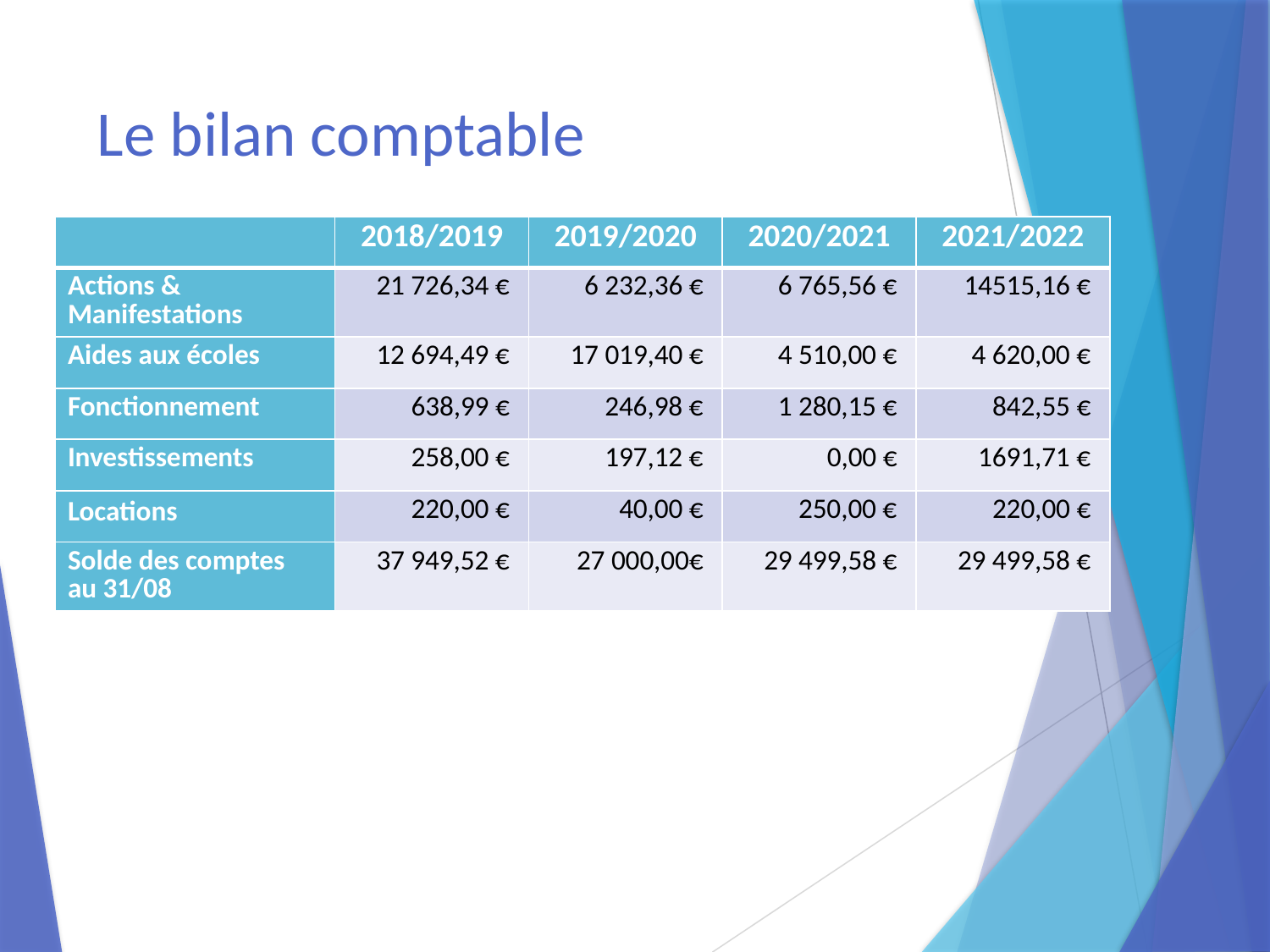

# Le bilan comptable

|  | 2018/2019 | 2019/2020 | 2020/2021 | 2021/2022 |
| --- | --- | --- | --- | --- |
| Actions & Manifestations | 21 726,34 € | 6 232,36 € | 6 765,56 € | 14515,16 € |
| Aides aux écoles | 12 694,49 € | 17 019,40 € | 4 510,00 € | 4 620,00 € |
| Fonctionnement | 638,99 € | 246,98 € | 1 280,15 € | 842,55 € |
| Investissements | 258,00 € | 197,12 € | 0,00 € | 1691,71 € |
| Locations | 220,00 € | 40,00 € | 250,00 € | 220,00 € |
| Solde des comptes au 31/08 | 37 949,52 € | 27 000,00€ | 29 499,58 € | 29 499,58 € |